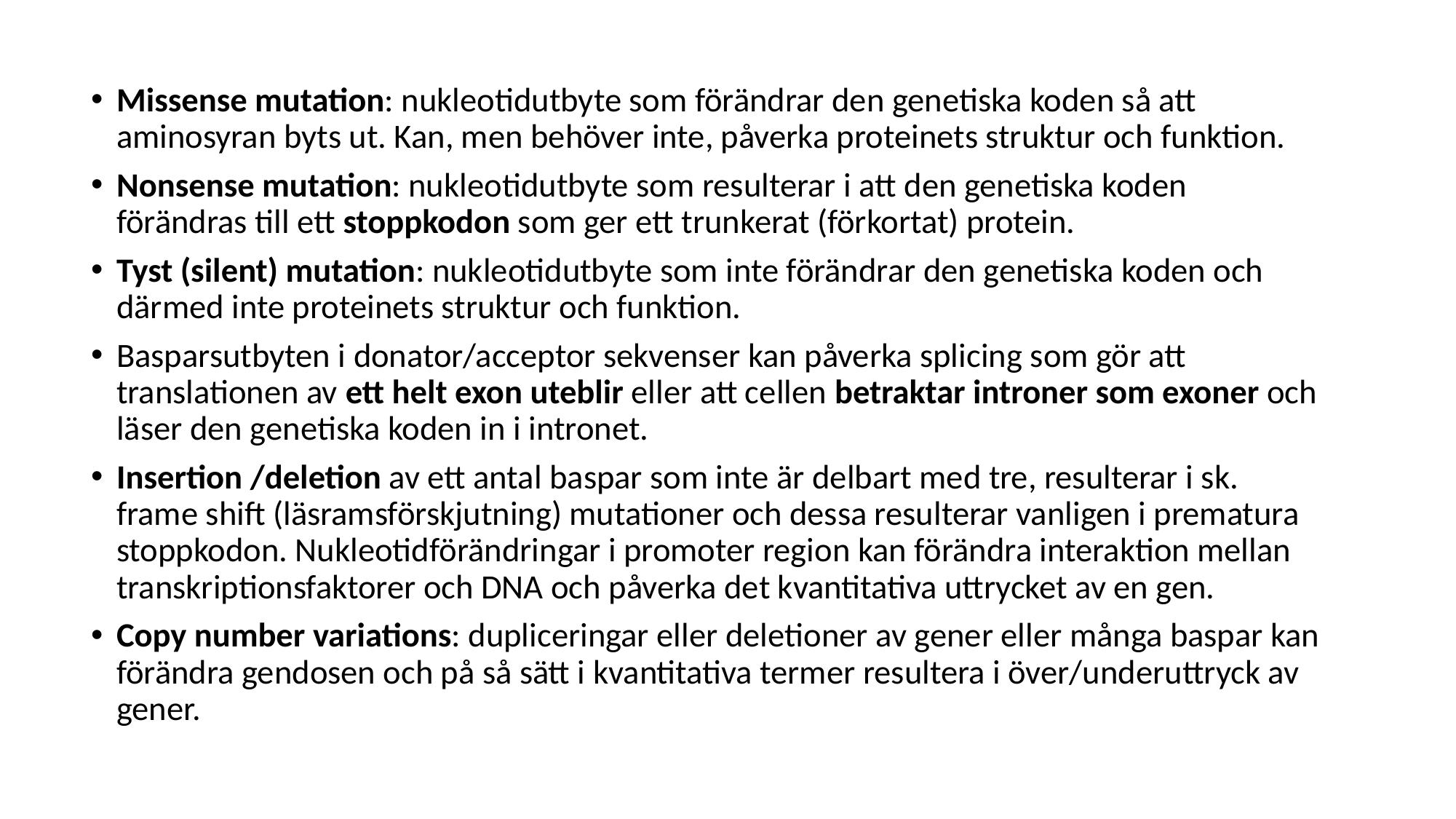

Missense mutation: nukleotidutbyte som förändrar den genetiska koden så att aminosyran byts ut. Kan, men behöver inte, påverka proteinets struktur och funktion.
Nonsense mutation: nukleotidutbyte som resulterar i att den genetiska koden förändras till ett stoppkodon som ger ett trunkerat (förkortat) protein.
Tyst (silent) mutation: nukleotidutbyte som inte förändrar den genetiska koden och därmed inte proteinets struktur och funktion.
Basparsutbyten i donator/acceptor sekvenser kan påverka splicing som gör att translationen av ett helt exon uteblir eller att cellen betraktar introner som exoner och läser den genetiska koden in i intronet.
Insertion /deletion av ett antal baspar som inte är delbart med tre, resulterar i sk. frame shift (läsramsförskjutning) mutationer och dessa resulterar vanligen i prematura stoppkodon. Nukleotidförändringar i promoter region kan förändra interaktion mellan transkriptionsfaktorer och DNA och påverka det kvantitativa uttrycket av en gen.
Copy number variations: dupliceringar eller deletioner av gener eller många baspar kan förändra gendosen och på så sätt i kvantitativa termer resultera i över/underuttryck av gener.